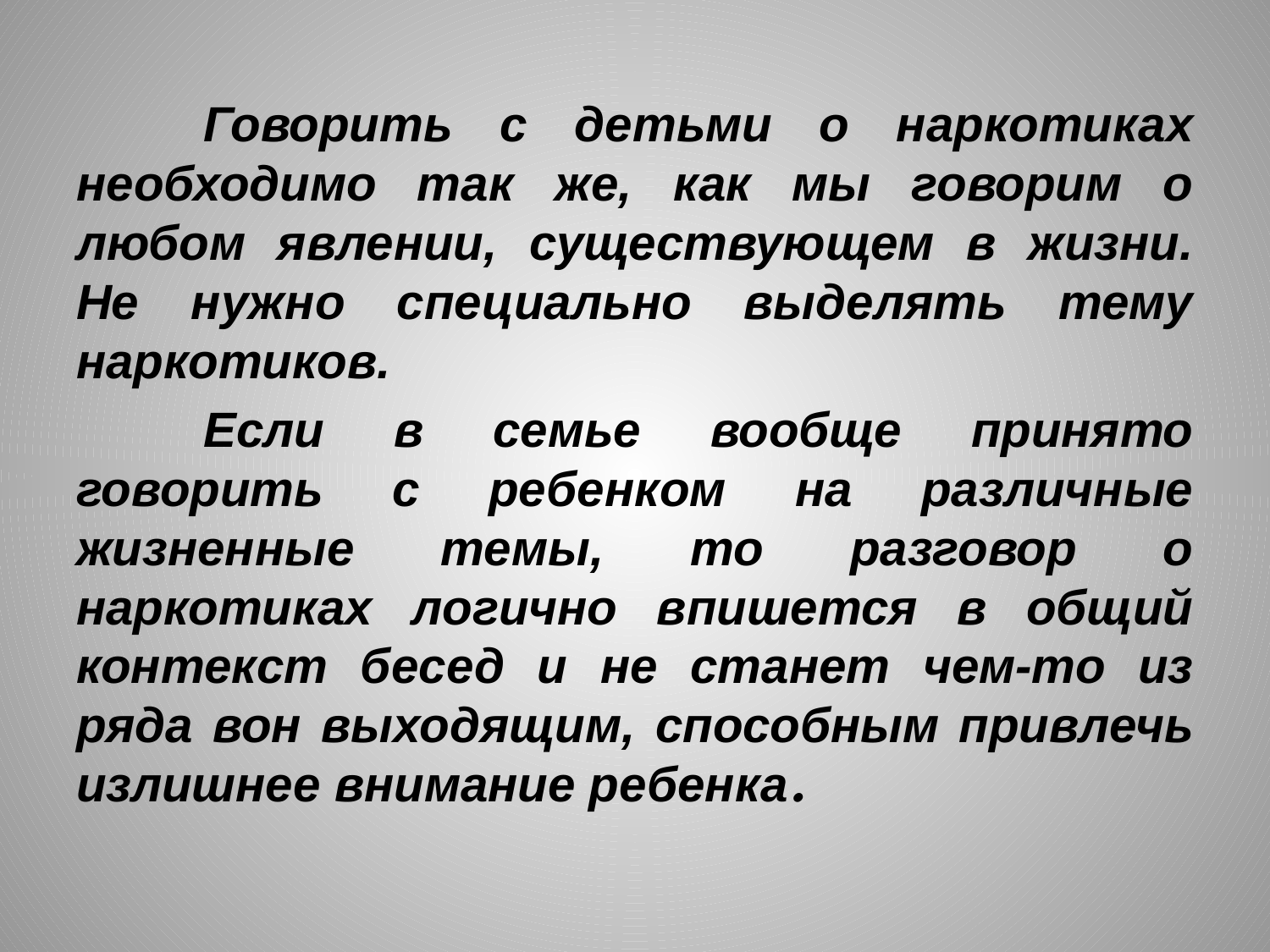

Говорить с детьми о наркотиках необходимо так же, как мы говорим о любом явлении, существующем в жизни. Не нужно специально выделять тему наркотиков.
	Если в семье вообще принято говорить с ребенком на различные жизненные темы, то разговор о наркотиках логично впишется в общий контекст бесед и не станет чем-то из ряда вон выходящим, способным привлечь излишнее внимание ребенка.